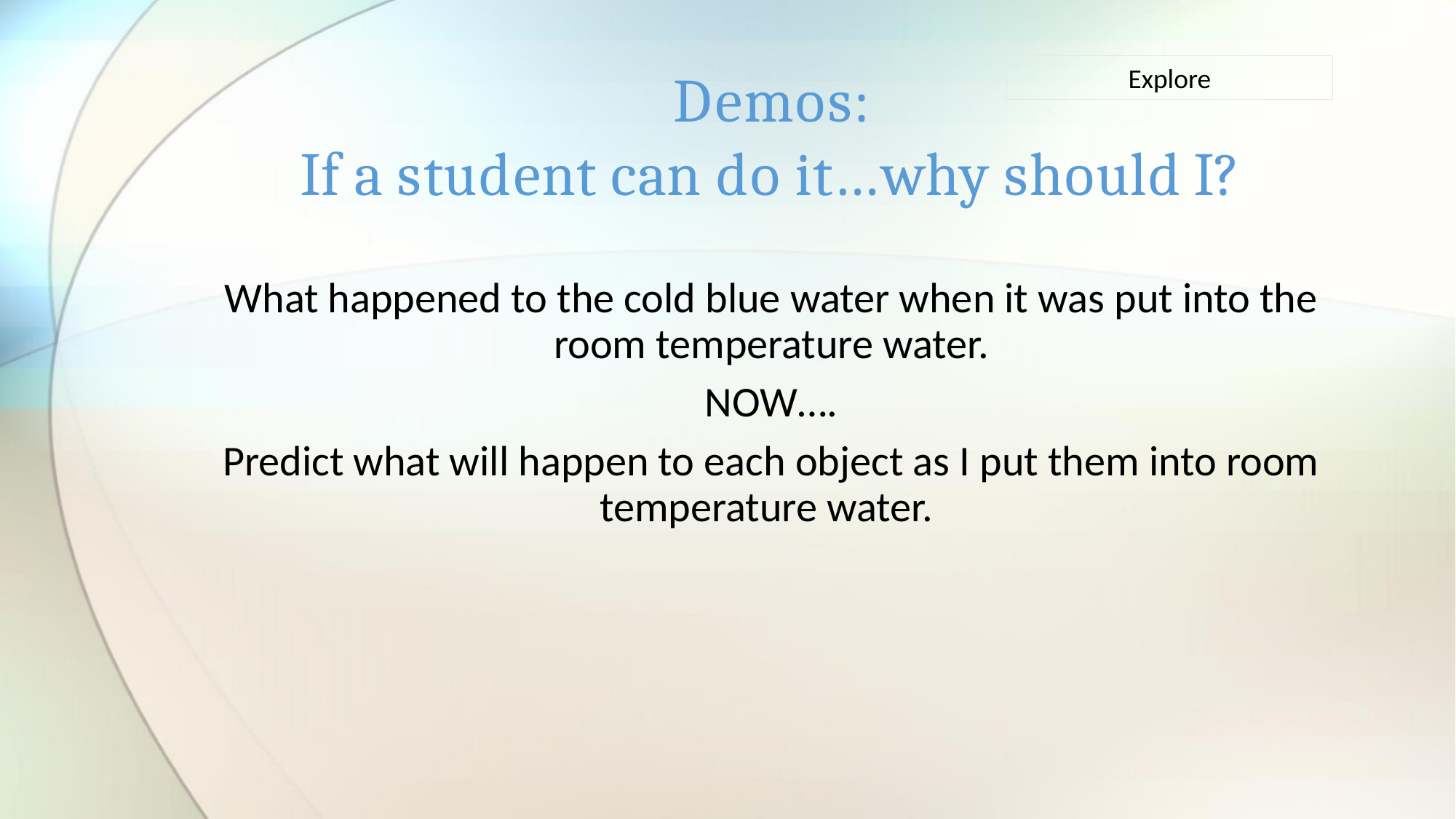

# Demos: If a student can do it…why should I?
Explore
What happened to the cold blue water when it was put into the room temperature water.
NOW….
Predict what will happen to each object as I put them into room temperature water.